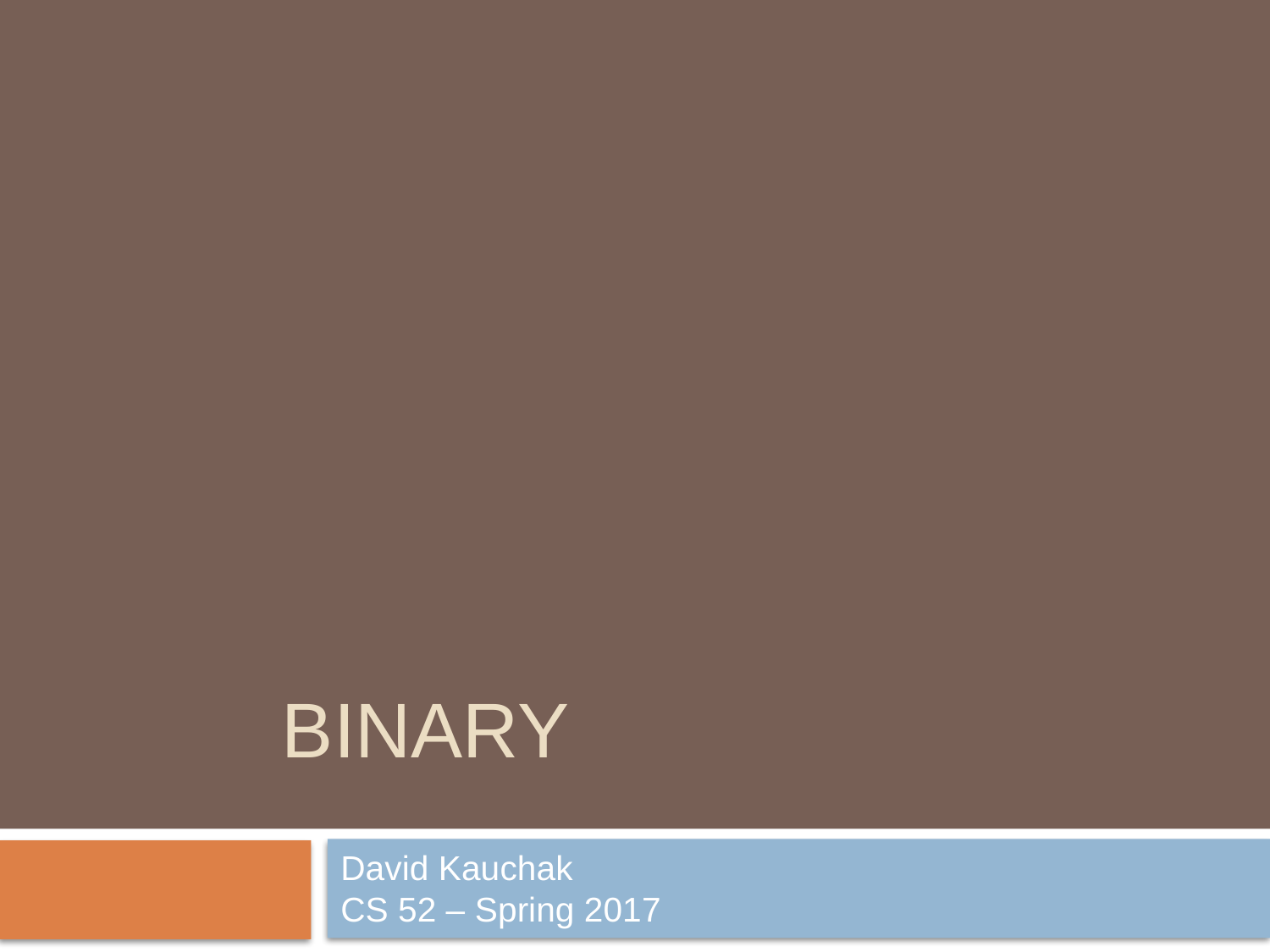

# binary
David Kauchak
CS 52 – Spring 2017